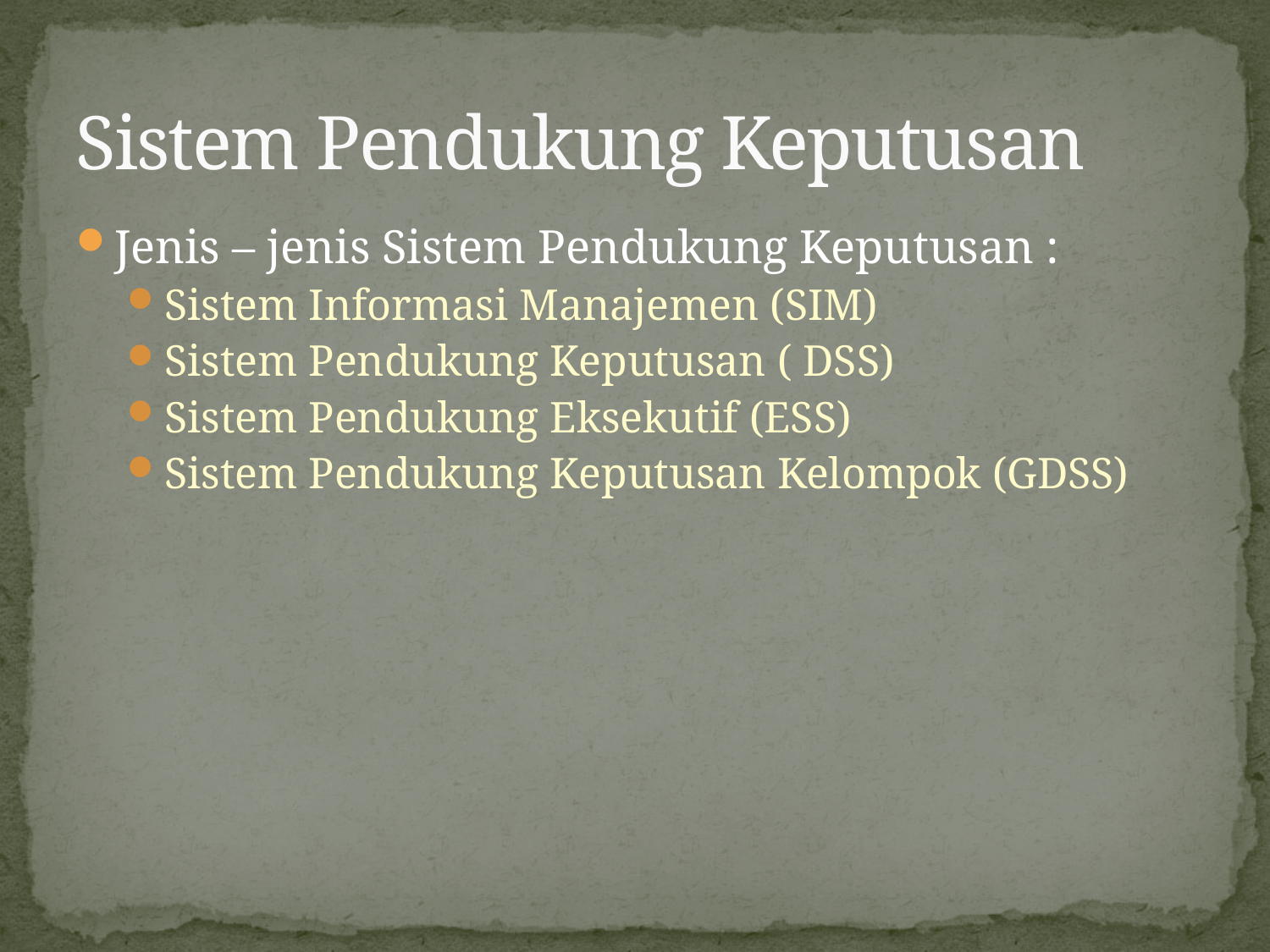

# Sistem Pendukung Keputusan
Jenis – jenis Sistem Pendukung Keputusan :
Sistem Informasi Manajemen (SIM)
Sistem Pendukung Keputusan ( DSS)
Sistem Pendukung Eksekutif (ESS)
Sistem Pendukung Keputusan Kelompok (GDSS)